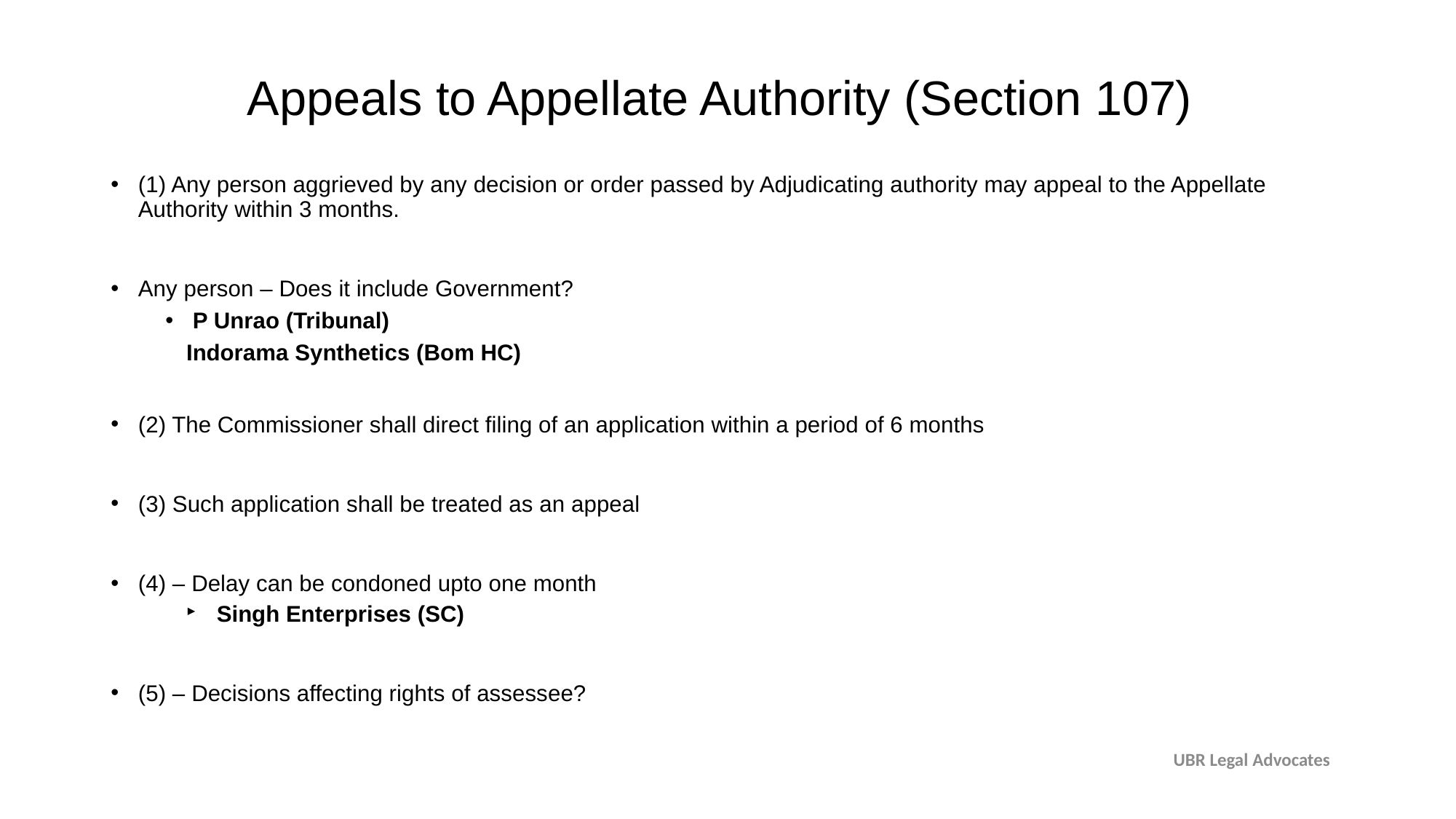

# Appeals to Appellate Authority (Section 107)
(1) Any person aggrieved by any decision or order passed by Adjudicating authority may appeal to the Appellate Authority within 3 months.

Any person – Does it include Government?
P Unrao (Tribunal)
Indorama Synthetics (Bom HC)

(2) The Commissioner shall direct filing of an application within a period of 6 months

(3) Such application shall be treated as an appeal

(4) – Delay can be condoned upto one month
Singh Enterprises (SC)

(5) – Decisions affecting rights of assessee?

UBR Legal Advocates